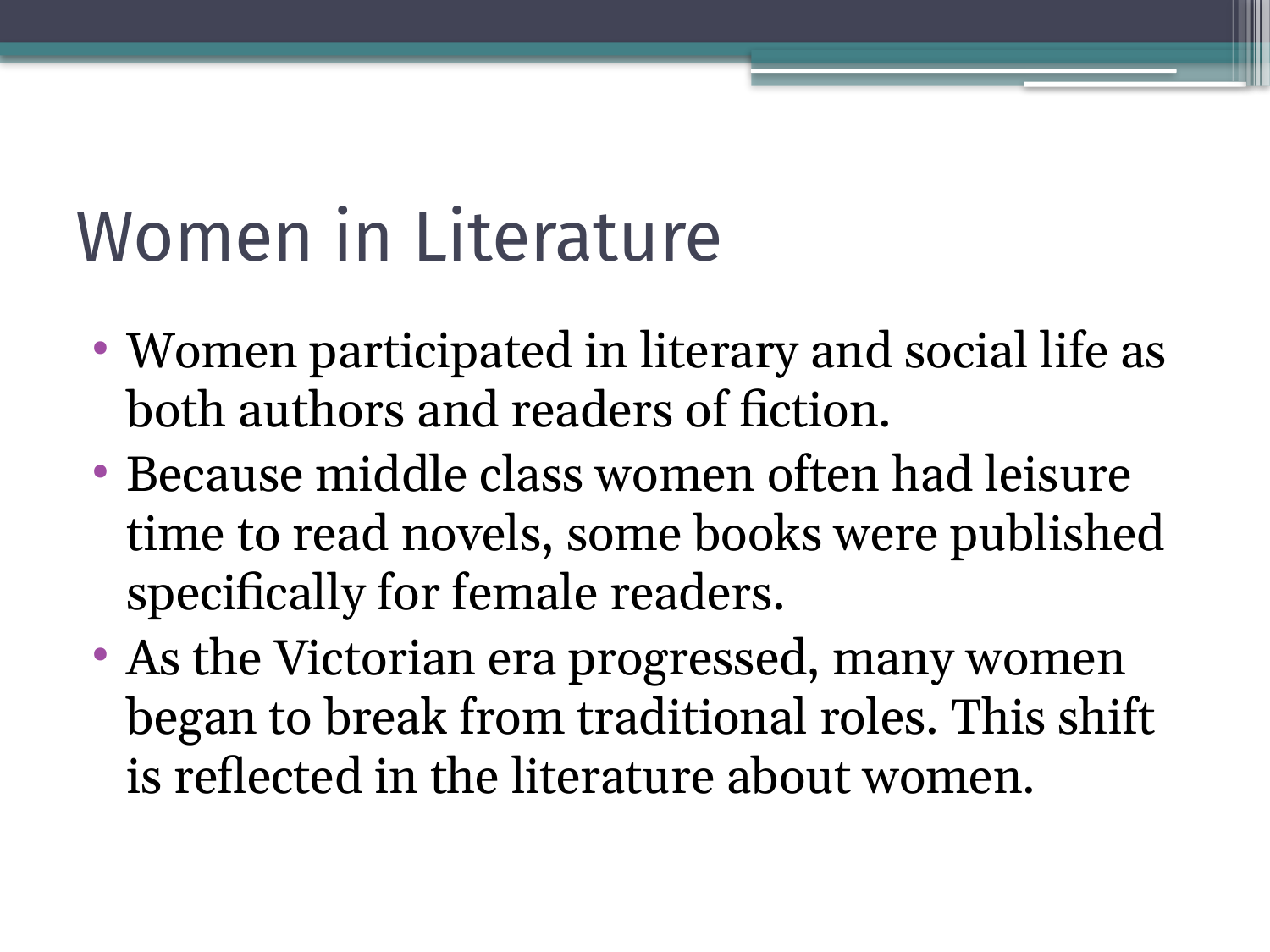

# Women in Literature
Women participated in literary and social life as both authors and readers of fiction.
Because middle class women often had leisure time to read novels, some books were published specifically for female readers.
As the Victorian era progressed, many women began to break from traditional roles. This shift is reflected in the literature about women.